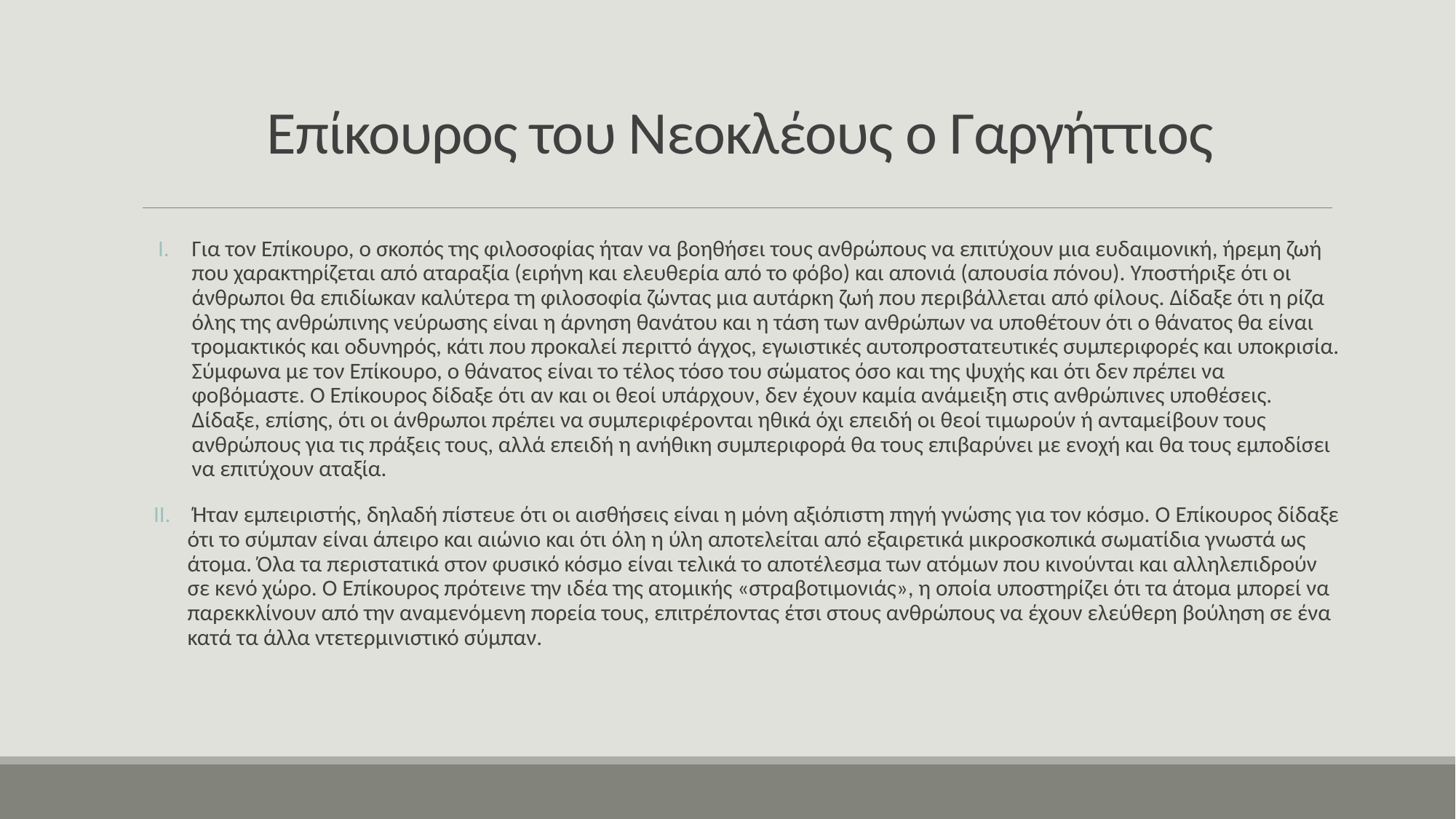

# Επίκουρος του Νεοκλέους ο Γαργήττιος
Για τον Επίκουρο, ο σκοπός της φιλοσοφίας ήταν να βοηθήσει τους ανθρώπους να επιτύχουν μια ευδαιμονική, ήρεμη ζωή που χαρακτηρίζεται από αταραξία (ειρήνη και ελευθερία από το φόβο) και απονιά (απουσία πόνου). Υποστήριξε ότι οι άνθρωποι θα επιδίωκαν καλύτερα τη φιλοσοφία ζώντας μια αυτάρκη ζωή που περιβάλλεται από φίλους. Δίδαξε ότι η ρίζα όλης της ανθρώπινης νεύρωσης είναι η άρνηση θανάτου και η τάση των ανθρώπων να υποθέτουν ότι ο θάνατος θα είναι τρομακτικός και οδυνηρός, κάτι που προκαλεί περιττό άγχος, εγωιστικές αυτοπροστατευτικές συμπεριφορές και υποκρισία. Σύμφωνα με τον Επίκουρο, ο θάνατος είναι το τέλος τόσο του σώματος όσο και της ψυχής και ότι δεν πρέπει να φοβόμαστε. Ο Επίκουρος δίδαξε ότι αν και οι θεοί υπάρχουν, δεν έχουν καμία ανάμειξη στις ανθρώπινες υποθέσεις. Δίδαξε, επίσης, ότι οι άνθρωποι πρέπει να συμπεριφέρονται ηθικά όχι επειδή οι θεοί τιμωρούν ή ανταμείβουν τους ανθρώπους για τις πράξεις τους, αλλά επειδή η ανήθικη συμπεριφορά θα τους επιβαρύνει με ενοχή και θα τους εμποδίσει να επιτύχουν αταξία.
 Ήταν εμπειριστής, δηλαδή πίστευε ότι οι αισθήσεις είναι η μόνη αξιόπιστη πηγή γνώσης για τον κόσμο. Ο Επίκουρος δίδαξε ότι το σύμπαν είναι άπειρο και αιώνιο και ότι όλη η ύλη αποτελείται από εξαιρετικά μικροσκοπικά σωματίδια γνωστά ως άτομα. Όλα τα περιστατικά στον φυσικό κόσμο είναι τελικά το αποτέλεσμα των ατόμων που κινούνται και αλληλεπιδρούν σε κενό χώρο. Ο Επίκουρος πρότεινε την ιδέα της ατομικής «στραβοτιμονιάς», η οποία υποστηρίζει ότι τα άτομα μπορεί να παρεκκλίνουν από την αναμενόμενη πορεία τους, επιτρέποντας έτσι στους ανθρώπους να έχουν ελεύθερη βούληση σε ένα κατά τα άλλα ντετερμινιστικό σύμπαν.